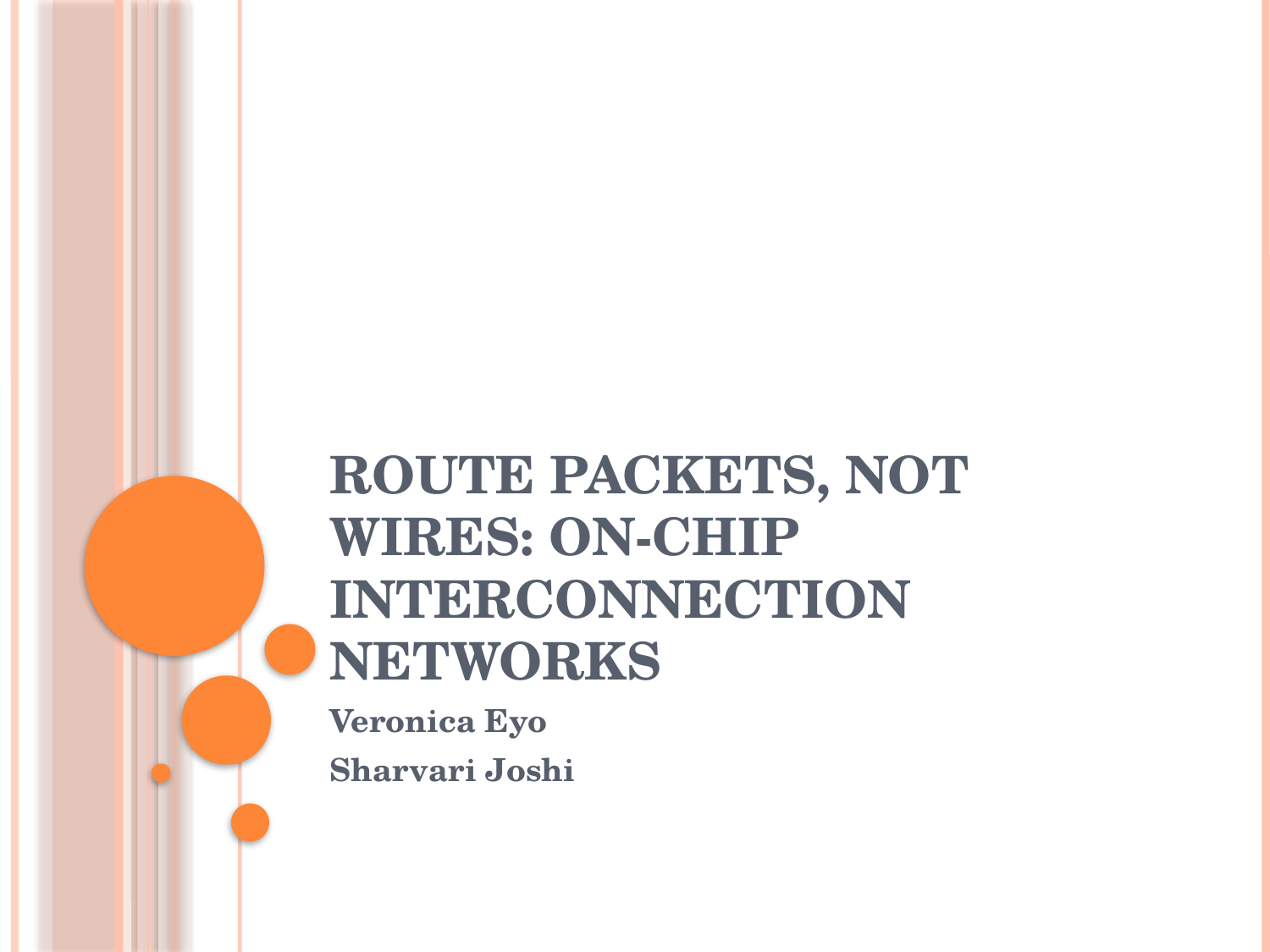

# Route Packets, Not Wires: On-Chip Interconnection Networks
Veronica Eyo
Sharvari Joshi